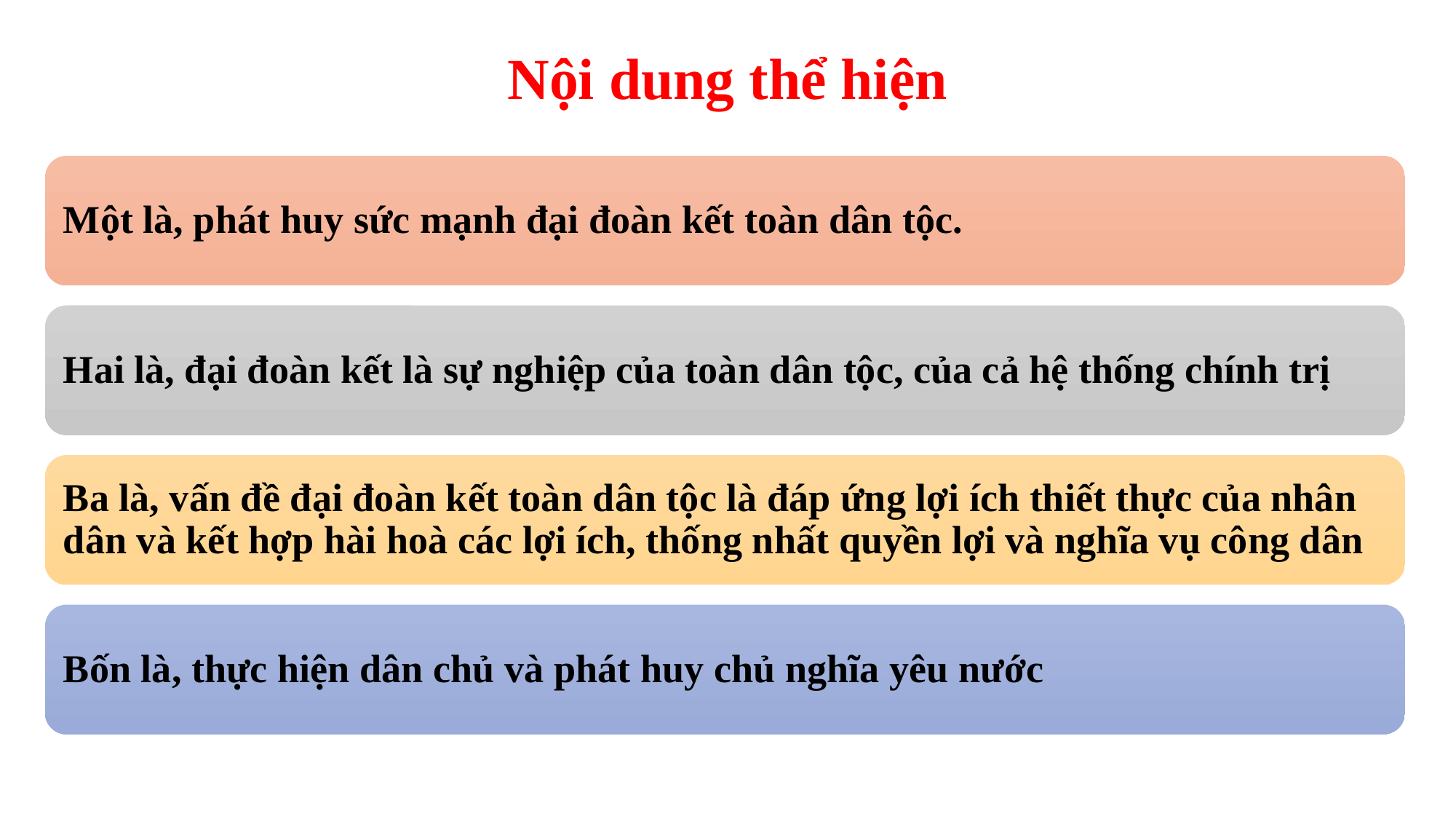

# Nội dung thể hiện
Một là, phát huy sức mạnh đại đoàn kết toàn dân tộc.
Hai là, đại đoàn kết là sự nghiệp của toàn dân tộc, của cả hệ thống chính trị
Ba là, vấn đề đại đoàn kết toàn dân tộc là đáp ứng lợi ích thiết thực của nhân dân và kết hợp hài hoà các lợi ích, thống nhất quyền lợi và nghĩa vụ công dân
Bốn là, thực hiện dân chủ và phát huy chủ nghĩa yêu nước